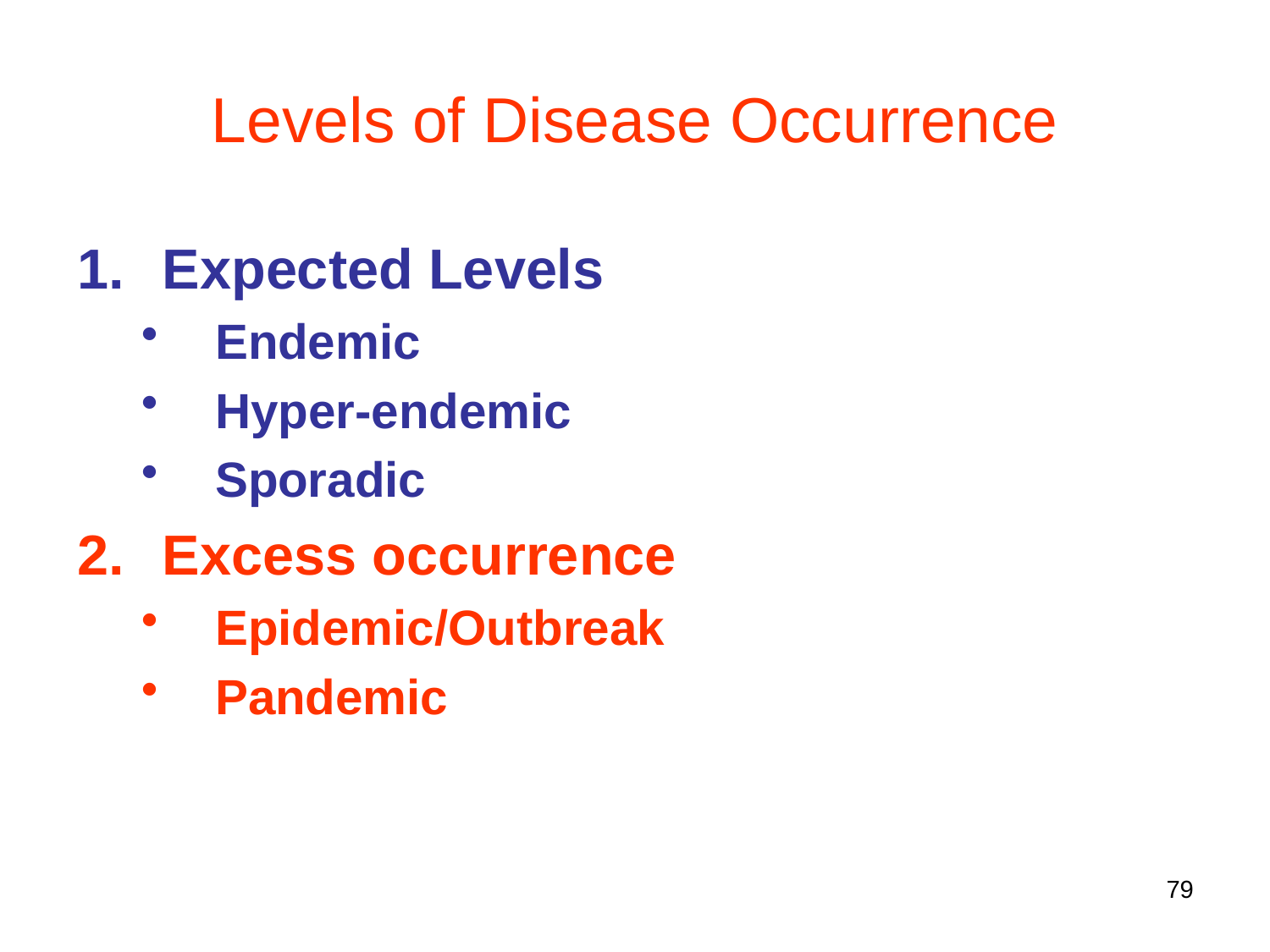

Levels of Disease Occurrence
Expected Levels
Endemic
Hyper-endemic
Sporadic
Excess occurrence
Epidemic/Outbreak
Pandemic
79